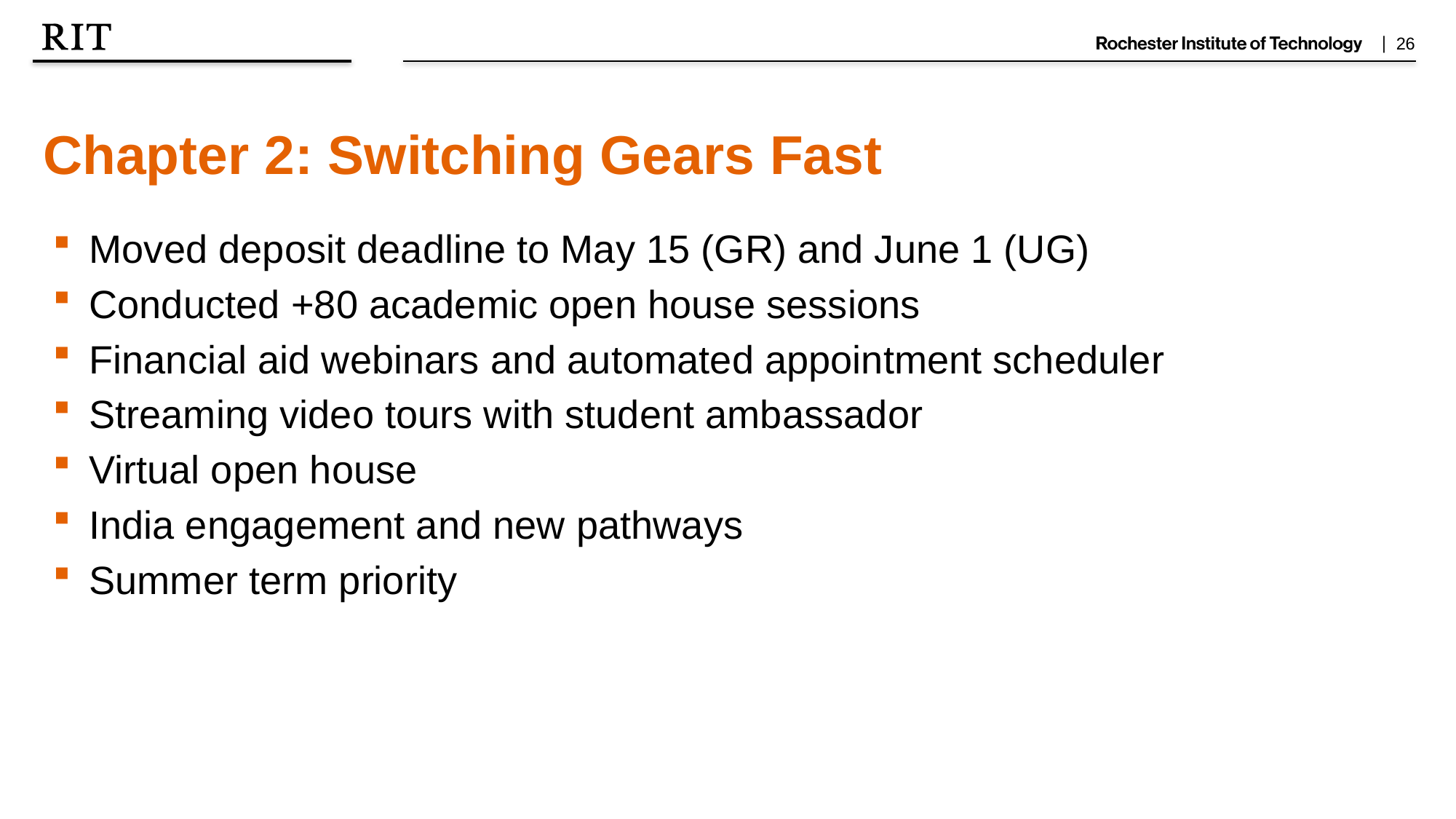

Chapter 2: Switching Gears Fast
Moved deposit deadline to May 15 (GR) and June 1 (UG)
Conducted +80 academic open house sessions
Financial aid webinars and automated appointment scheduler
Streaming video tours with student ambassador
Virtual open house
India engagement and new pathways
Summer term priority